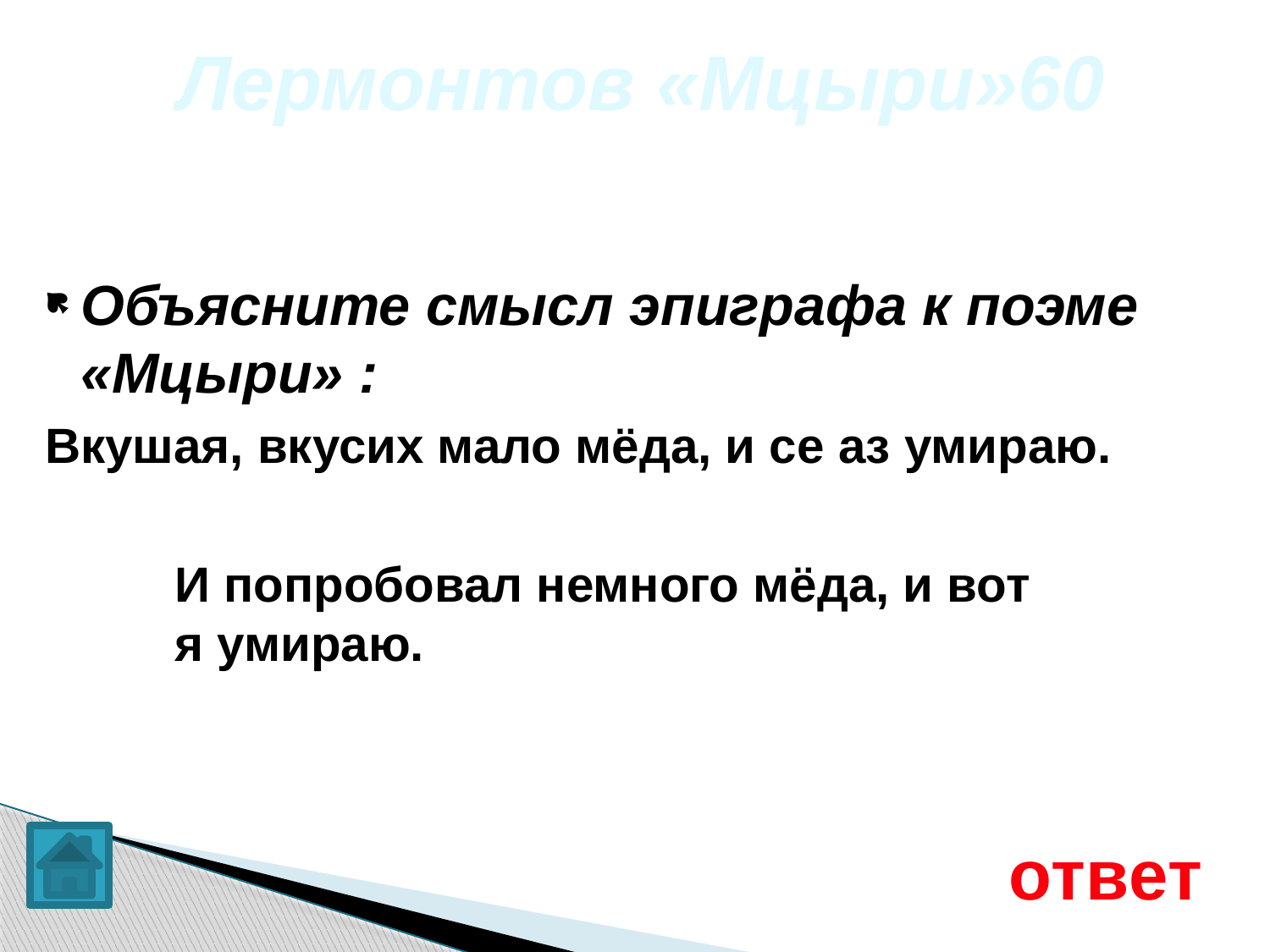

# Лермонтов «Мцыри»60
Объясните смысл эпиграфа к поэме «Мцыри» :
Вкушая, вкусих мало мёда, и се аз умираю.
И попробовал немного мёда, и вот я умираю.
ответ